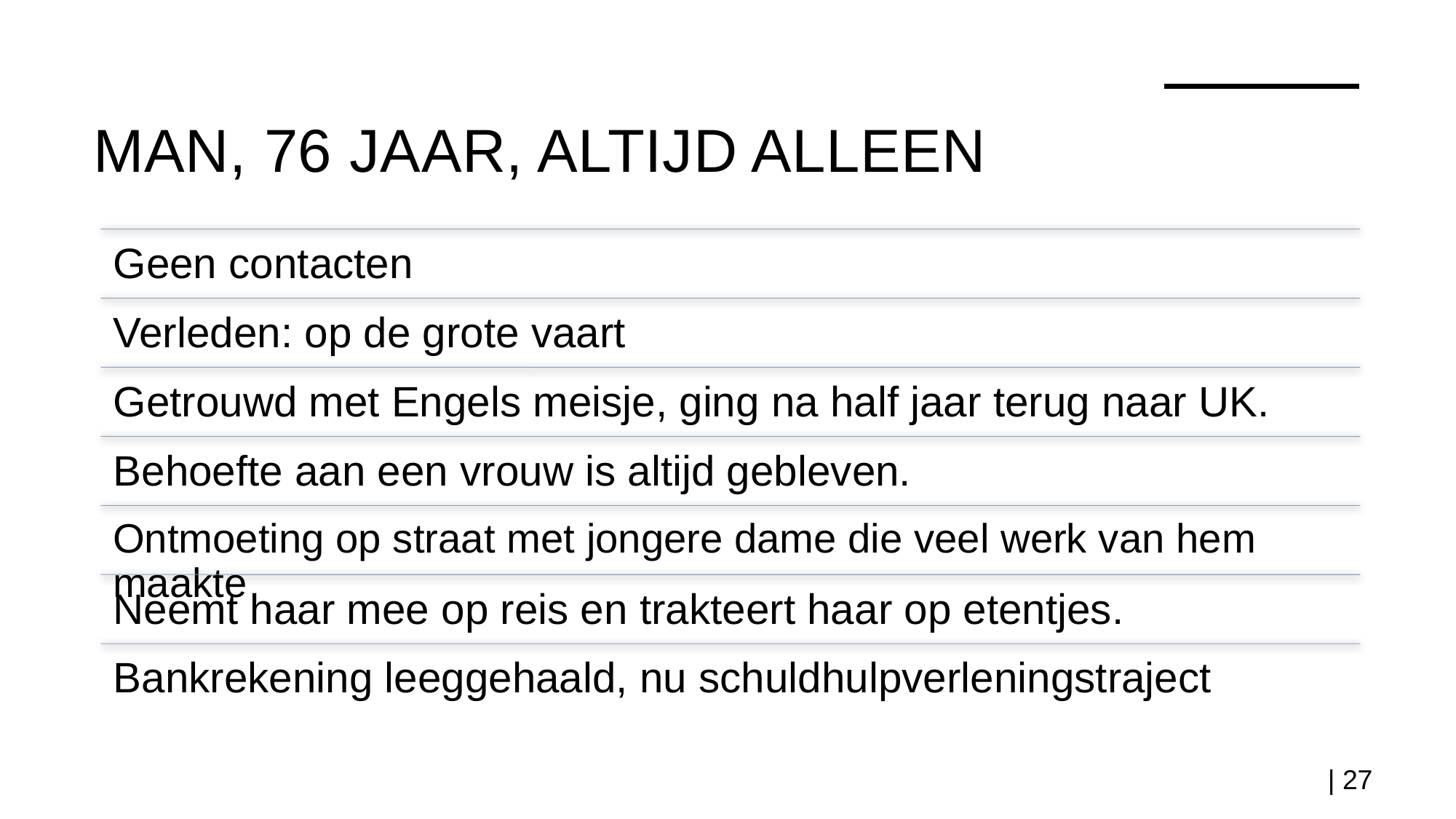

# Man, 76 jaar, altijd alleen
Geen contacten
Verleden: op de grote vaart
Getrouwd met Engels meisje, ging na half jaar terug naar UK.
Behoefte aan een vrouw is altijd gebleven.
Ontmoeting op straat met jongere dame die veel werk van hem maakte
Neemt haar mee op reis en trakteert haar op etentjes.
Bankrekening leeggehaald, nu schuldhulpverleningstraject
| 27